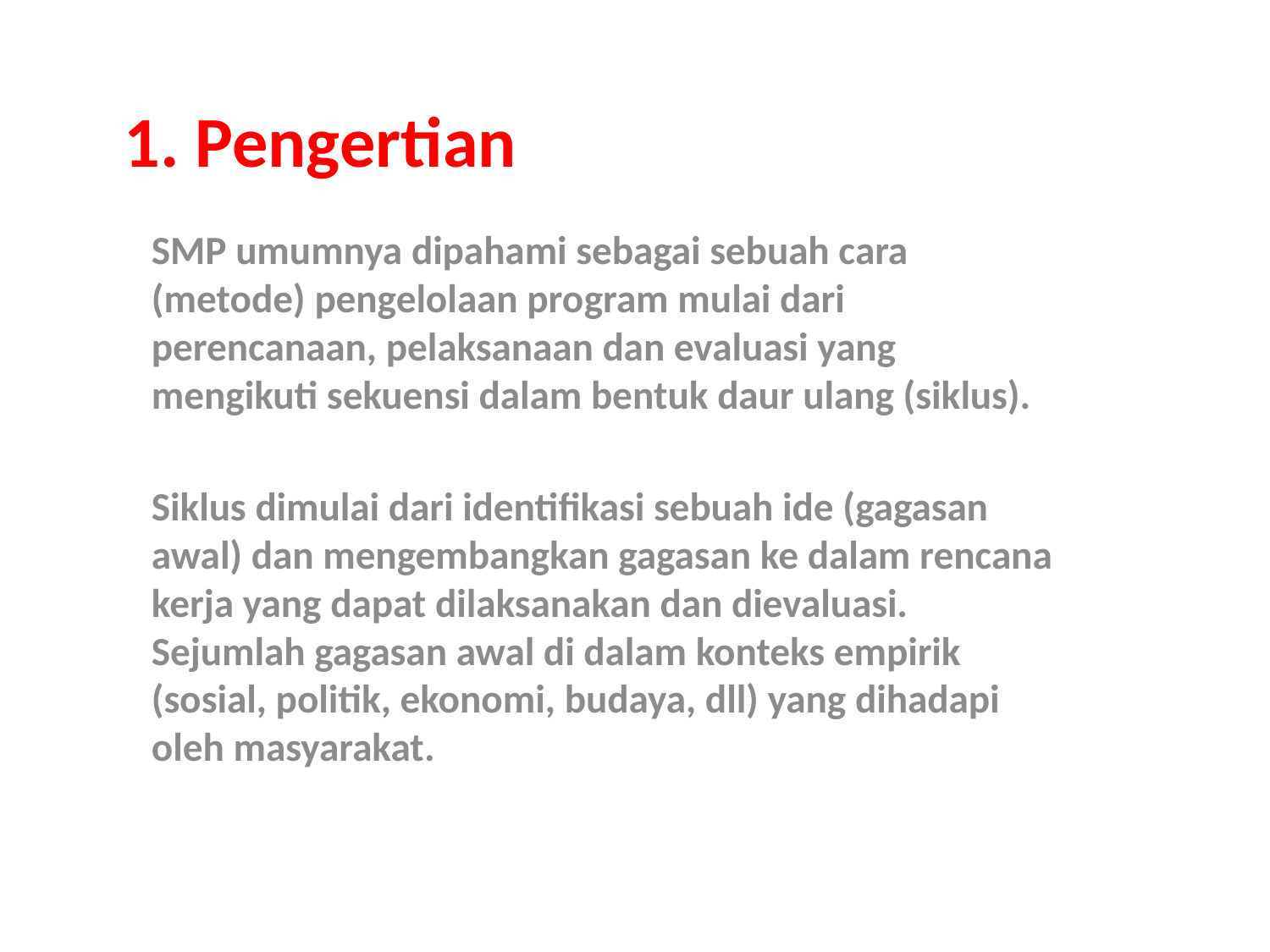

# 1. Pengertian
SMP umumnya dipahami sebagai sebuah cara (metode) pengelolaan program mulai dari perencanaan, pelaksanaan dan evaluasi yang mengikuti sekuensi dalam bentuk daur ulang (siklus).

Siklus dimulai dari identifikasi sebuah ide (gagasan awal) dan mengembangkan gagasan ke dalam rencana kerja yang dapat dilaksanakan dan dievaluasi. Sejumlah gagasan awal di dalam konteks empirik (sosial, politik, ekonomi, budaya, dll) yang dihadapi oleh masyarakat.